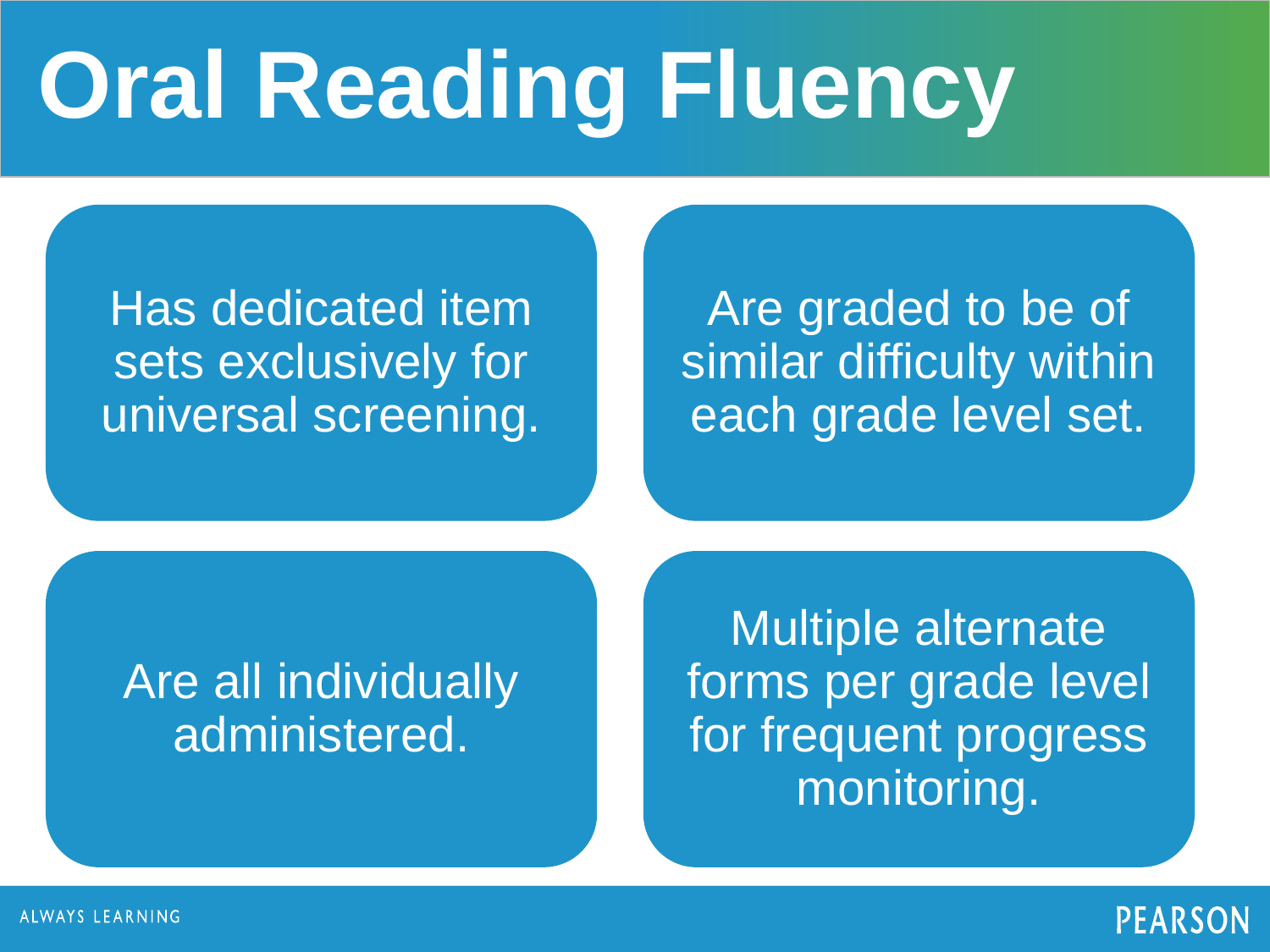

Oral Reading Fluency
Has dedicated item sets exclusively for universal screening.
Are graded to be of similar difficulty within each grade level set.
Are all individually administered.
Multiple alternate forms per grade level for frequent progress monitoring.